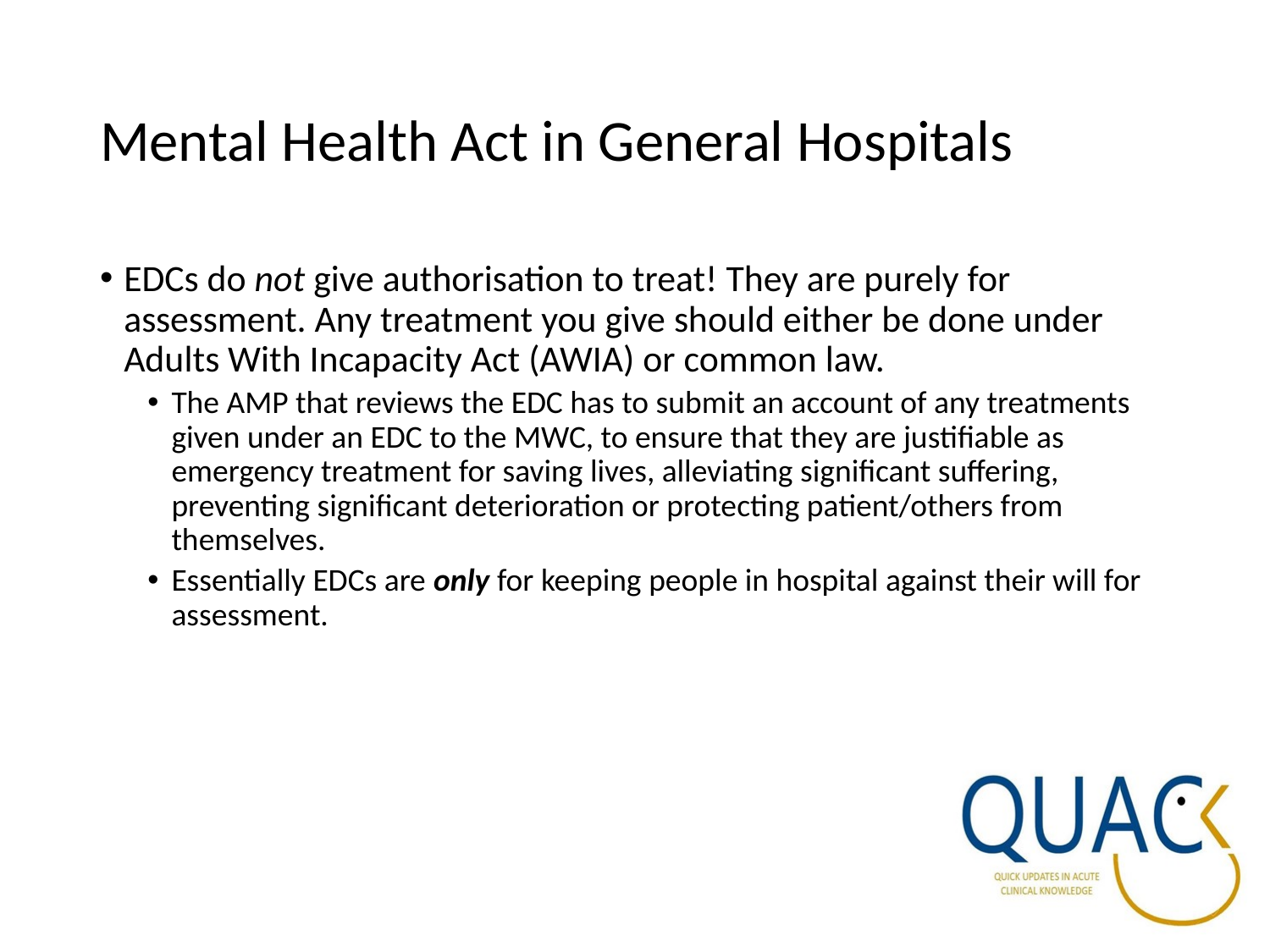

# Mental Health Act in General Hospitals
EDCs do not give authorisation to treat! They are purely for assessment. Any treatment you give should either be done under Adults With Incapacity Act (AWIA) or common law.
The AMP that reviews the EDC has to submit an account of any treatments given under an EDC to the MWC, to ensure that they are justifiable as emergency treatment for saving lives, alleviating significant suffering, preventing significant deterioration or protecting patient/others from themselves.
Essentially EDCs are only for keeping people in hospital against their will for assessment.